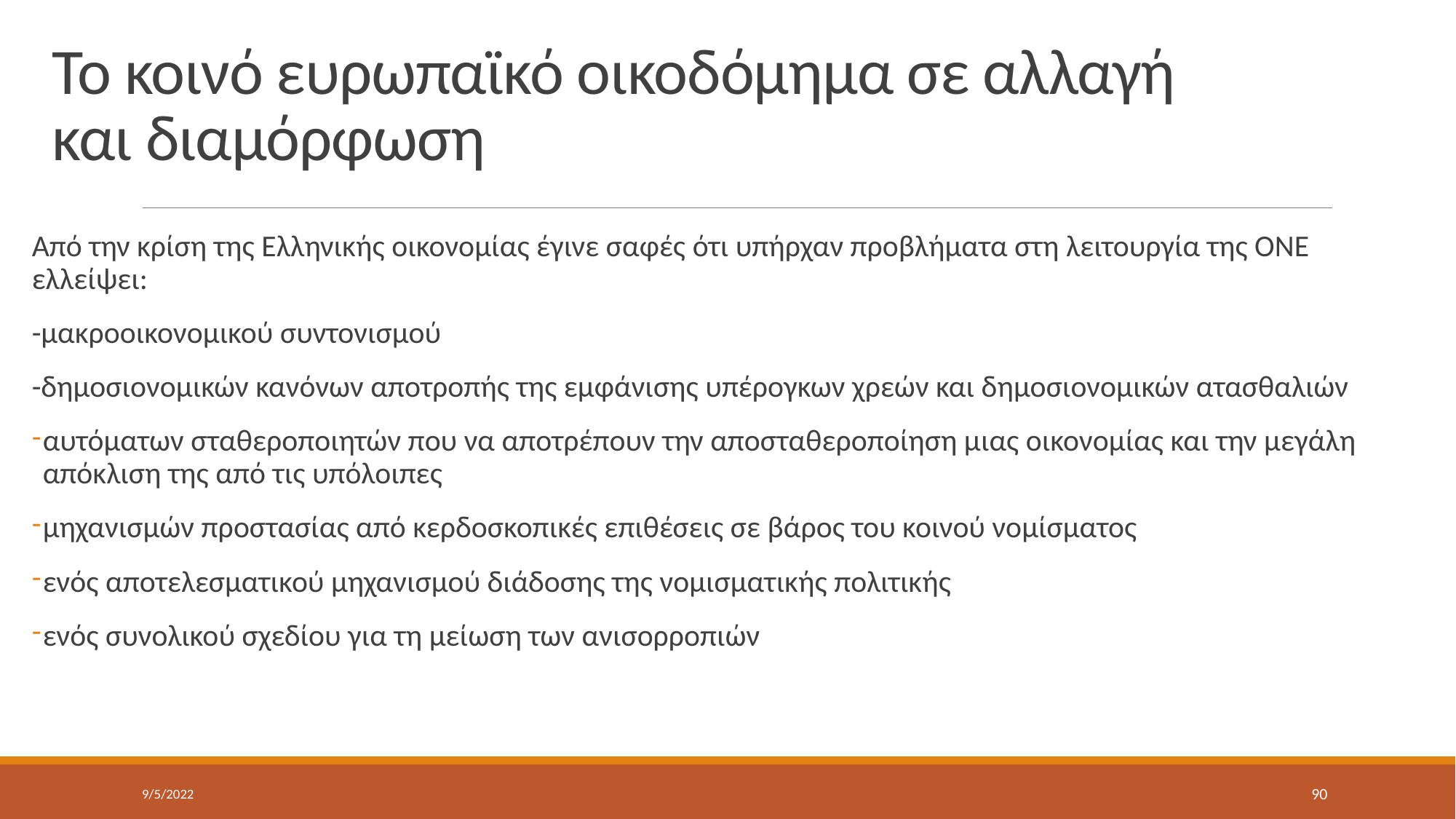

# Το κοινό ευρωπαϊκό οικοδόμημα σε αλλαγή και διαμόρφωση
Από την κρίση της Ελληνικής οικονομίας έγινε σαφές ότι υπήρχαν προβλήματα στη λειτουργία της ΟΝΕ ελλείψει:
-μακροοικονομικού συντονισμού
-δημοσιονομικών κανόνων αποτροπής της εμφάνισης υπέρογκων χρεών και δημοσιονομικών ατασθαλιών
αυτόματων σταθεροποιητών που να αποτρέπουν την αποσταθεροποίηση μιας οικονομίας και την μεγάλη απόκλιση της από τις υπόλοιπες
μηχανισμών προστασίας από κερδοσκοπικές επιθέσεις σε βάρος του κοινού νομίσματος
ενός αποτελεσματικού μηχανισμού διάδοσης της νομισματικής πολιτικής
ενός συνολικού σχεδίου για τη μείωση των ανισορροπιών
9/5/2022
90